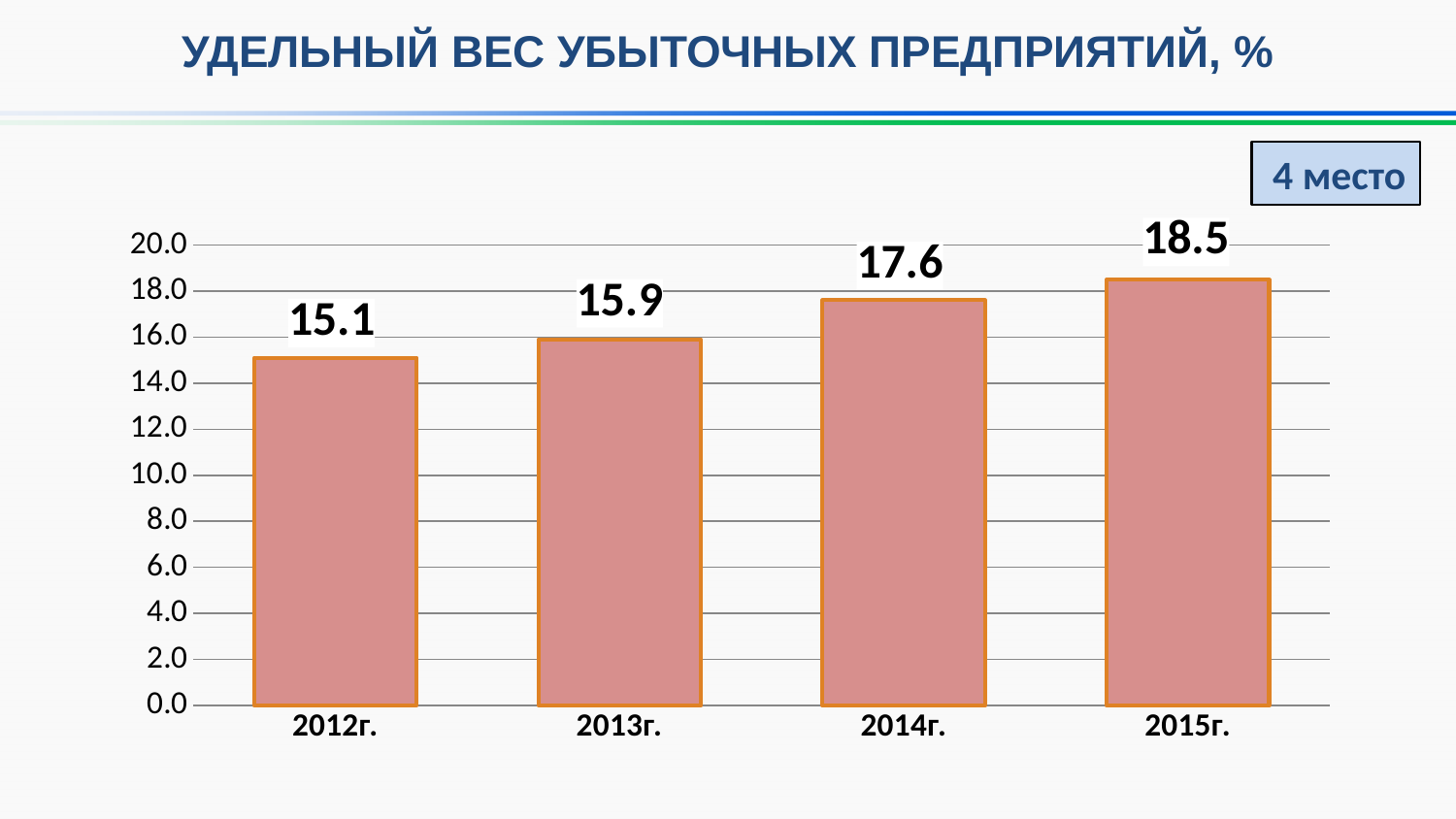

УДЕЛЬНЫЙ ВЕС УБЫТОЧНЫХ ПРЕДПРИЯТИЙ, %
4 место

### Chart

| Category |  |
|---|---|
| 2012г. | 15.1 |
| 2013г. | 15.9 |
| 2014г. | 17.6 |
| 2015г. | 18.5 |

### Chart

| Category |
|---|